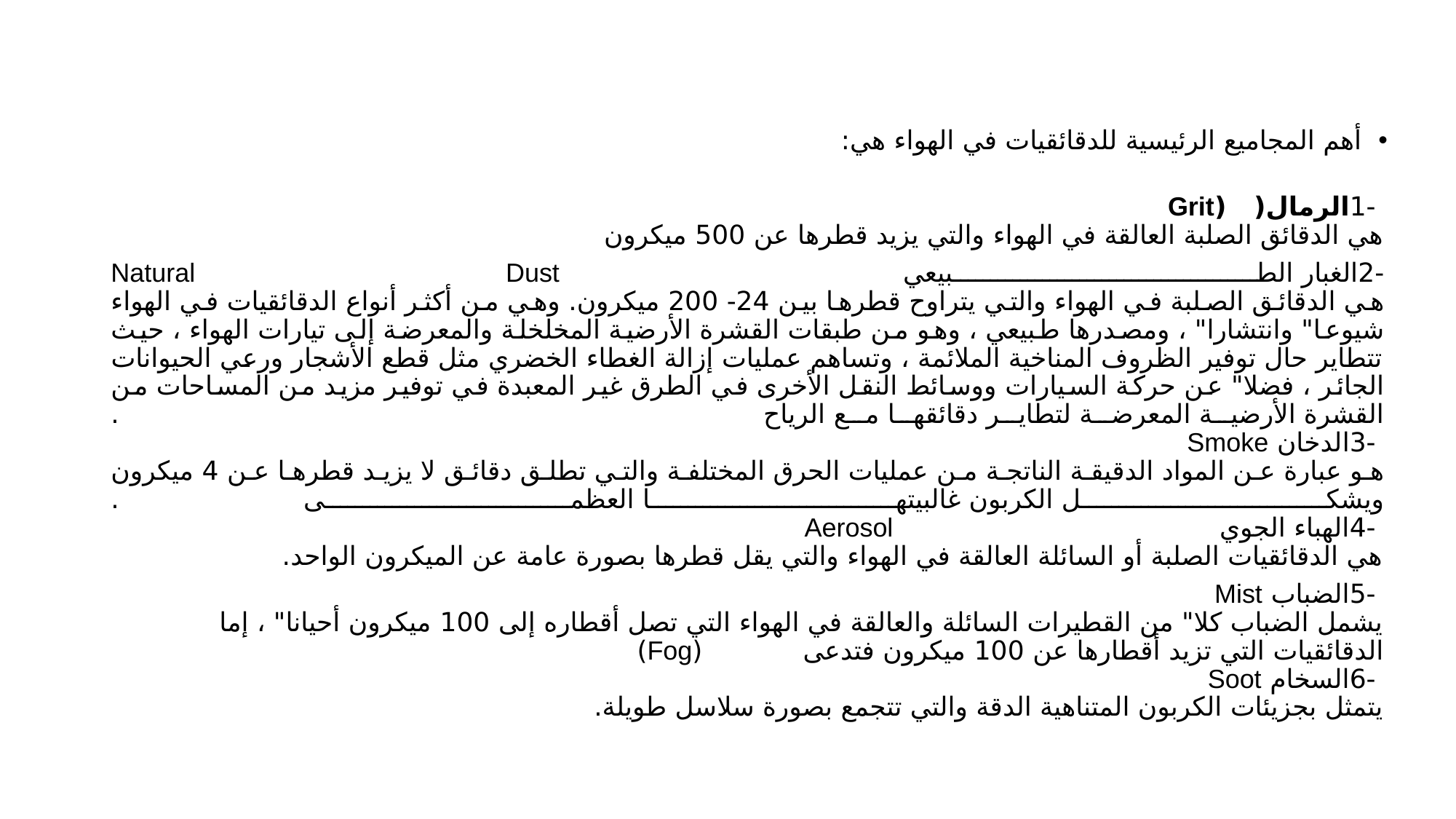

أهم المجاميع الرئيسية للدقائقيات في الهواء هي:
 -1الرمال(   (Grit
هي الدقائق الصلبة العالقة في الهواء والتي يزيد قطرها عن 500 ميكرون
-2الغبار الطبيعي                                         Natural Dust
هي الدقائق الصلبة في الهواء والتي يتراوح قطرها بين 24- 200 ميكرون. وهي من أكثر أنواع الدقائقيات في الهواء شيوعا" وانتشارا" ، ومصدرها طبيعي ، وهو من طبقات القشرة الأرضية المخلخلة والمعرضة إلى تيارات الهواء ، حيث تتطاير حال توفير الظروف المناخية الملائمة ، وتساهم عمليات إزالة الغطاء الخضري مثل قطع الأشجار ورعي الحيوانات الجائر ، فضلا" عن حركة السيارات ووسائط النقل الأخرى في الطرق غير المعبدة في توفير مزيد من المساحات من القشرة الأرضية المعرضة لتطاير دقائقها مع الرياح                                                                             .
 -3الدخان Smoke
هو عبارة عن المواد الدقيقة الناتجة من عمليات الحرق المختلفة والتي تطلق دقائق لا يزيد قطرها عن 4 ميكرون ويشكل الكربون غالبيتها العظمى                      .
 -4الهباء الجوي                                       Aerosol
هي الدقائقيات الصلبة أو السائلة العالقة في الهواء والتي يقل قطرها بصورة عامة عن الميكرون الواحد.
 -5الضباب Mist 
يشمل الضباب كلا" من القطيرات السائلة والعالقة في الهواء التي تصل أقطاره إلى 100 ميكرون أحيانا" ، إما الدقائقيات التي تزيد أقطارها عن 100 ميكرون فتدعى            (Fog)
 -6السخام Soot
يتمثل بجزيئات الكربون المتناهية الدقة والتي تتجمع بصورة سلاسل طويلة.